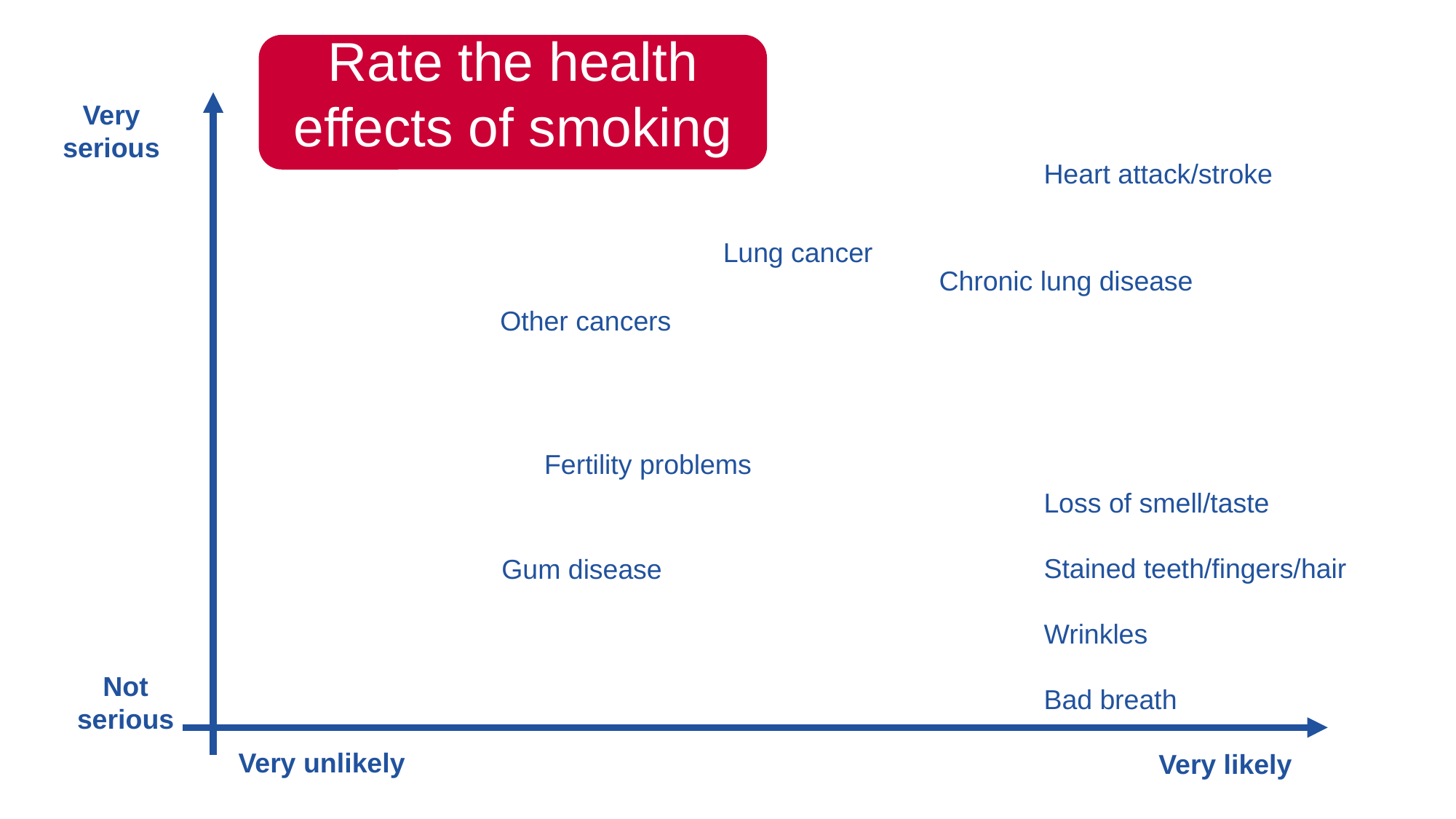

Rate the health effects of smoking

Very serious
Not serious
Very unlikely
Very likely
Heart attack/stroke
Lung cancer
Chronic lung disease
Other cancers
Fertility problems
Loss of smell/taste
Stained teeth/fingers/hair
Wrinkles
Bad breath
Gum disease